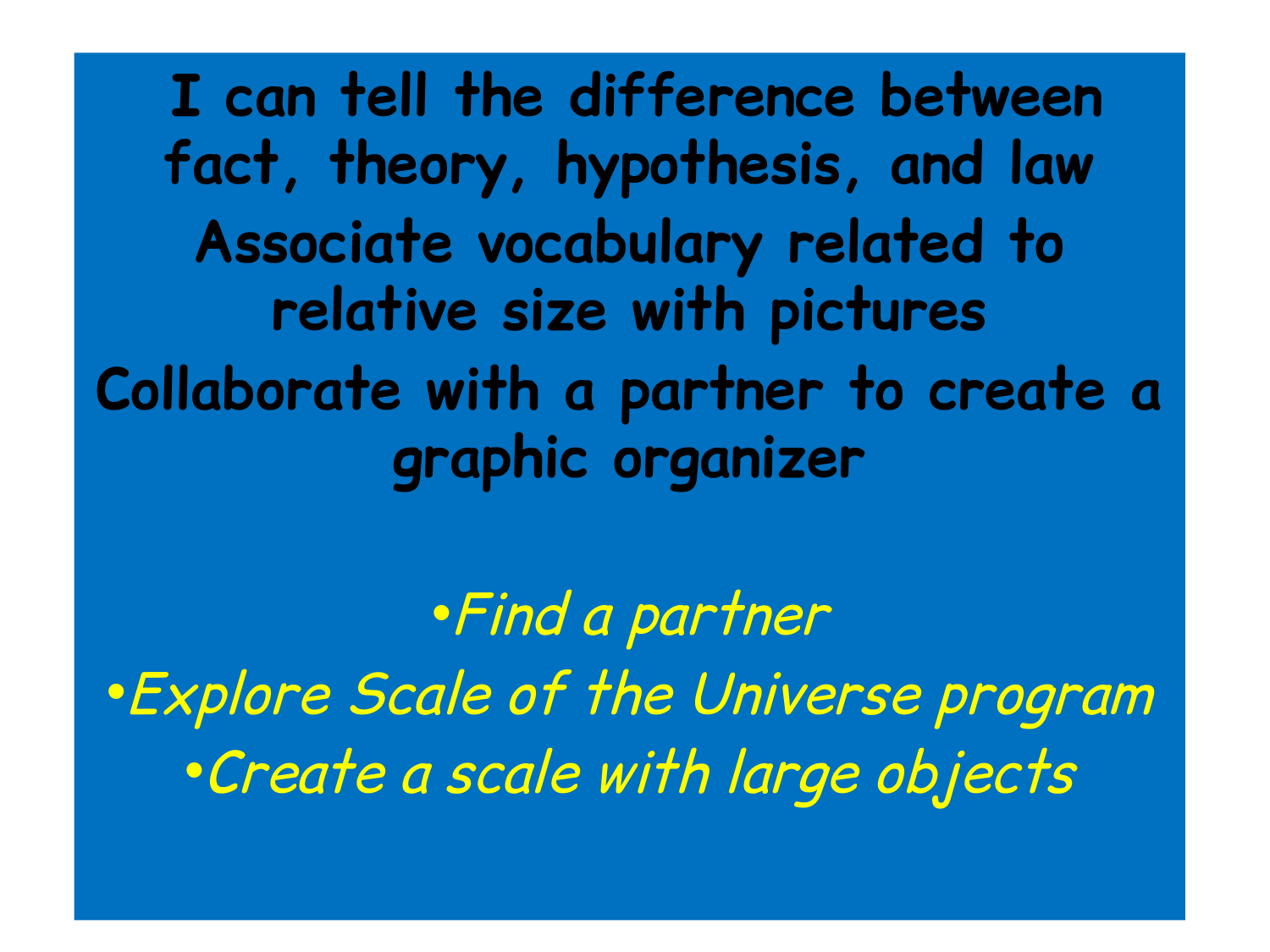

I can tell the difference between fact, theory, hypothesis, and law
Associate vocabulary related to relative size with pictures
Collaborate with a partner to create a graphic organizer

Find a partner
Explore Scale of the Universe program
Create a scale with large objects

#